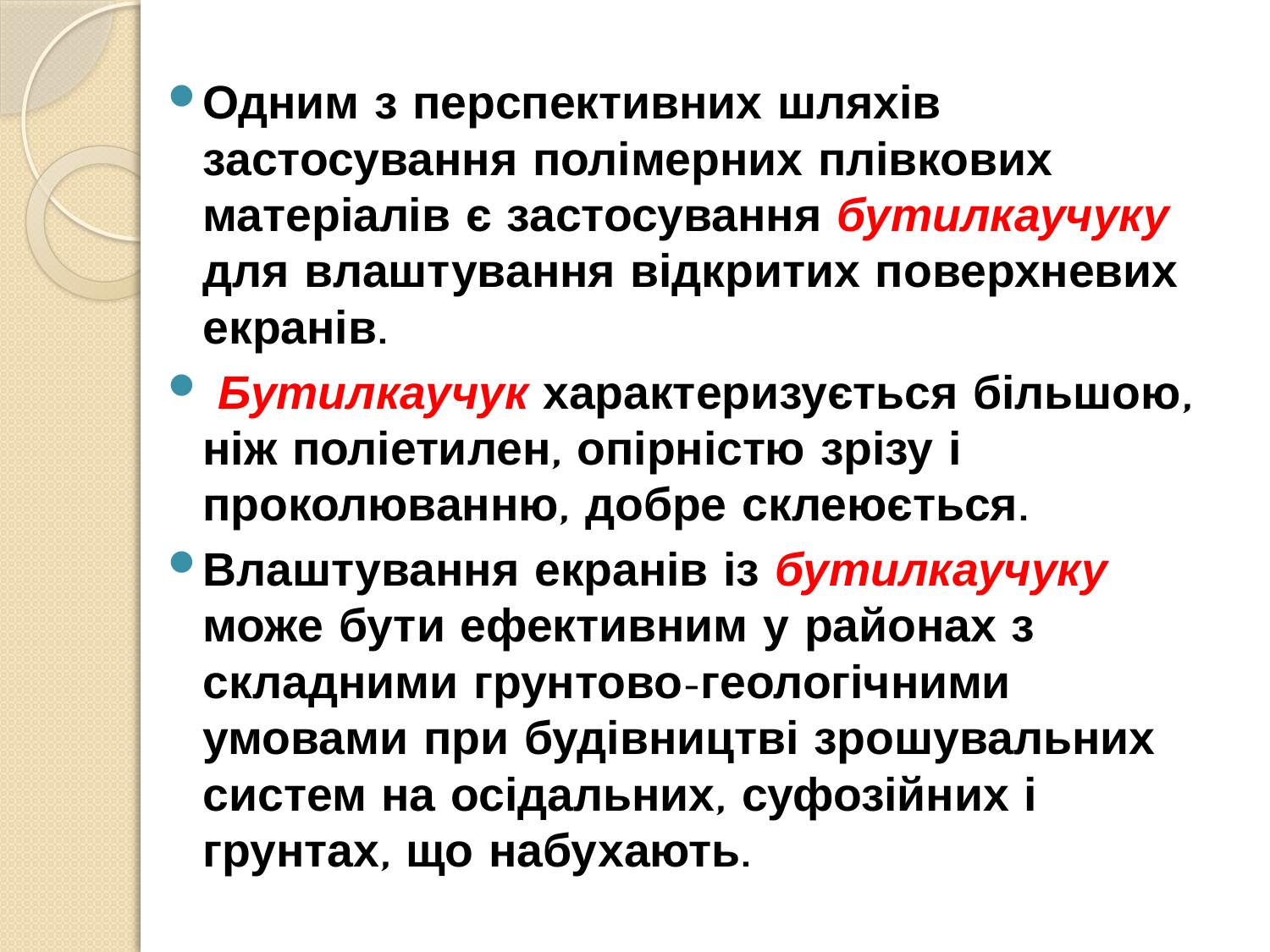

Одним з перспективних шляхів застосування полімерних плівко­вих матеріалів є застосування бутилкаучуку для влаштування від­критих поверхневих екранів.
 Бутилкаучук характеризується більшою, ніж поліетилен, опір­ністю зрізу і проколюванню, добре склеюється.
Влаштування екранів із бутилкаучуку може бути ефективним у районах з складними грунтово-геологічними умовами при будів­ництві зрошувальних систем на осідальних, суфозійних і грунтах, що набухають.